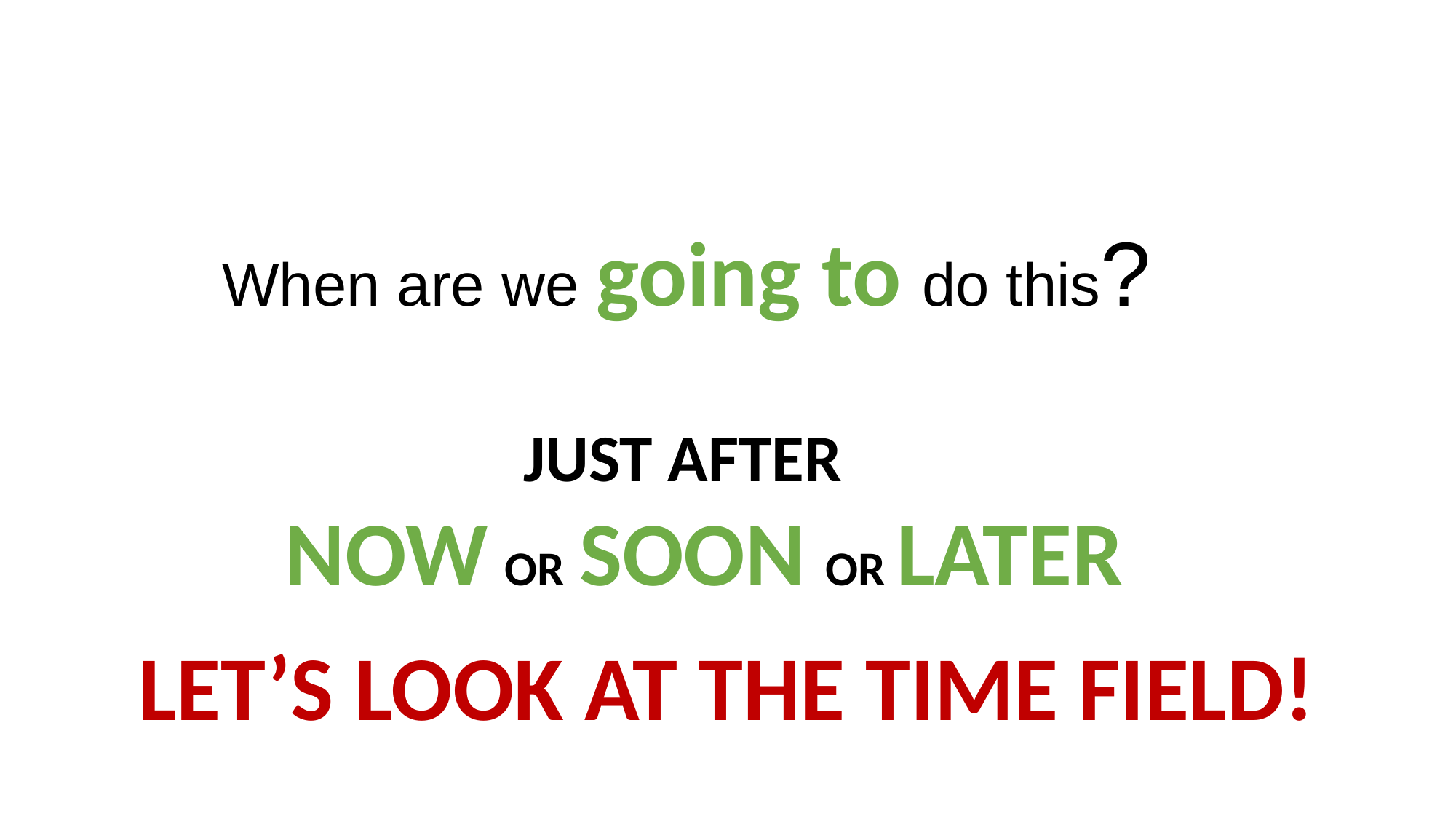

When are we going to do this?
JUST AFTER
OR SOON
OR LATER
NOW
LET’S LOOK AT THE TIME FIELD!